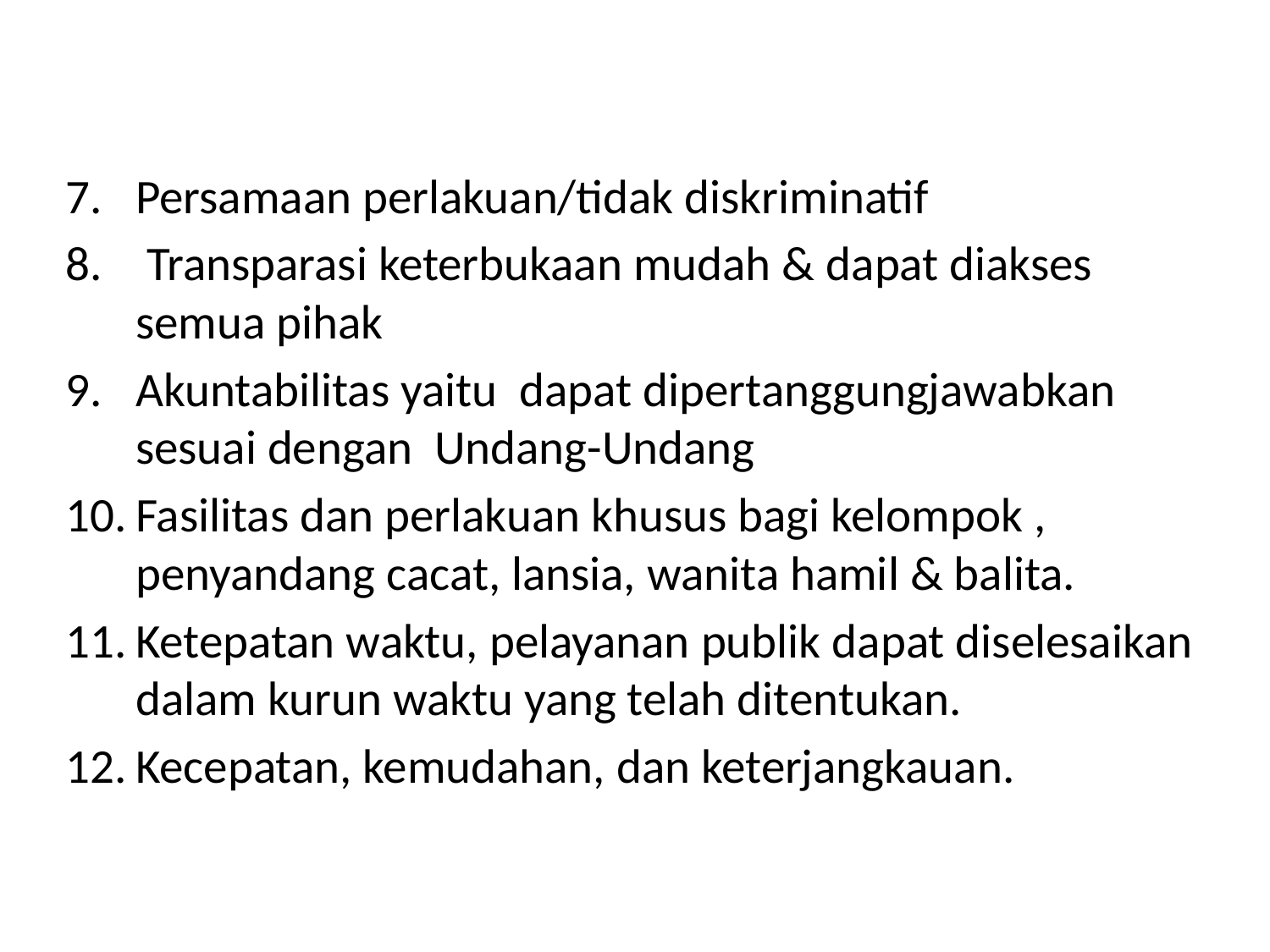

#
Persamaan perlakuan/tidak diskriminatif
 Transparasi keterbukaan mudah & dapat diakses  semua pihak
Akuntabilitas yaitu  dapat dipertanggungjawabkan sesuai dengan  Undang-Undang
Fasilitas dan perlakuan khusus bagi kelompok , penyandang cacat, lansia, wanita hamil & balita.
Ketepatan waktu, pelayanan publik dapat diselesaikan dalam kurun waktu yang telah ditentukan.
Kecepatan, kemudahan, dan keterjangkauan.